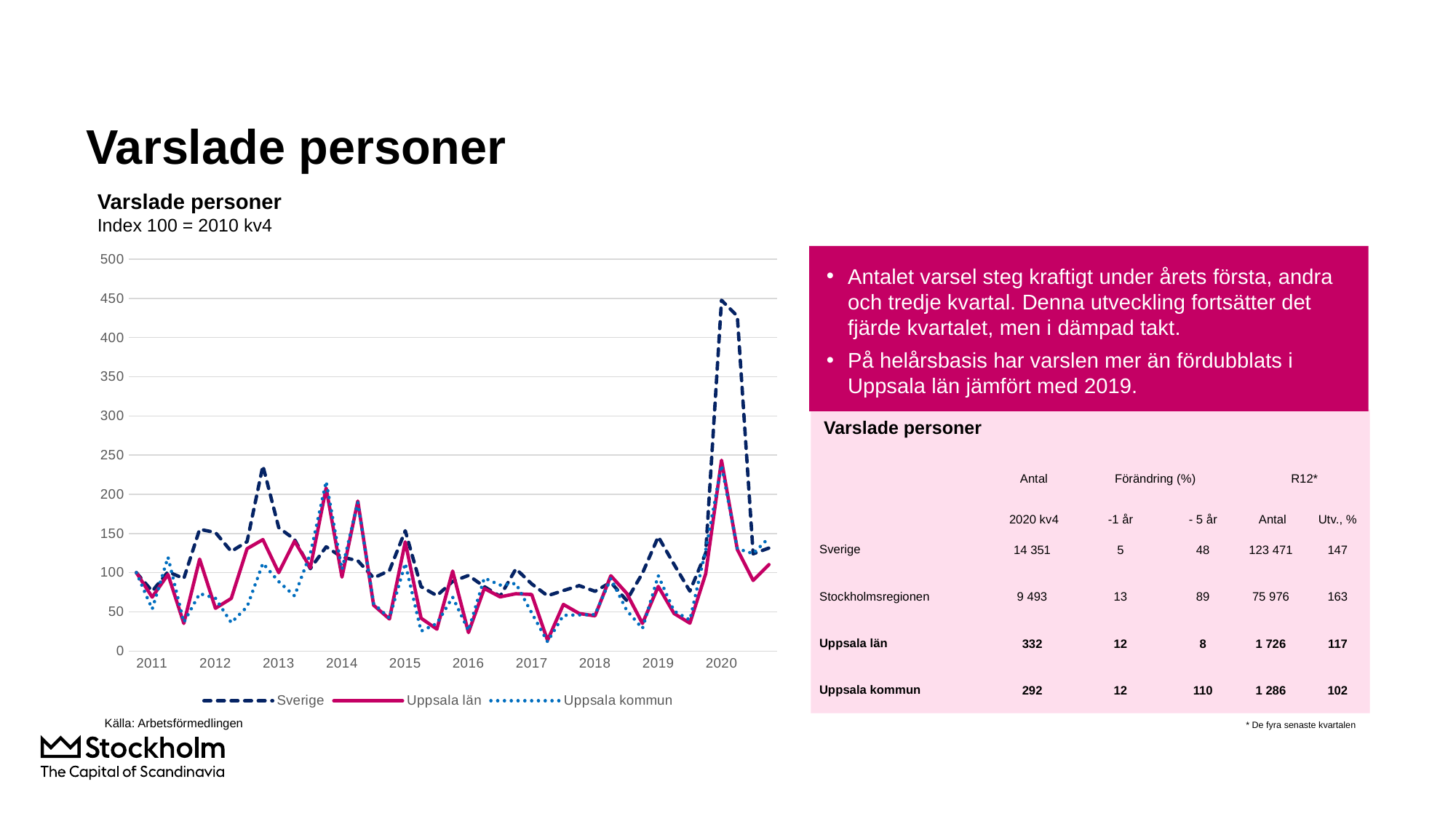

# Varslade personer
Varslade personer
Index 100 = 2010 kv4

### Chart

| Category | Sverige | Uppsala län | Uppsala kommun |
|---|---|---|---|
|  | 100.0 | 100.0 | 100.0 |
| 2011 | 76.33217359457974 | 68.77076411960132 | 53.46534653465346 |
|  | 101.08038820728804 | 97.67441860465117 | 119.8019801980198 |
|  | 92.54715253616554 | 35.21594684385382 | 36.633663366336634 |
|  | 155.3470060428493 | 117.27574750830564 | 73.26732673267327 |
| 2012 | 151.2268815235305 | 54.48504983388705 | 67.32673267326733 |
|  | 127.1012635048526 | 67.10963455149502 | 36.13861386138614 |
|  | 139.60813037905146 | 130.56478405315616 | 56.43564356435643 |
|  | 236.4310565830434 | 142.19269102990035 | 111.88118811881188 |
| 2013 | 157.50778245742538 | 100.0 | 88.61386138613861 |
|  | 142.4189708844534 | 140.19933554817277 | 70.29702970297029 |
|  | 105.0723310748947 | 106.31229235880399 | 124.25742574257426 |
|  | 132.94268449002016 | 207.9734219269103 | 216.33663366336634 |
| 2014 | 119.84068851858633 | 94.35215946843854 | 103.96039603960396 |
|  | 115.24446072147958 | 191.36212624584718 | 189.6039603960396 |
|  | 93.27961911737776 | 58.47176079734219 | 60.396039603960396 |
|  | 102.63687969236403 | 40.863787375415285 | 42.07920792079208 |
| 2015 | 153.45174876396266 | 139.20265780730898 | 111.88118811881188 |
|  | 82.15528291521699 | 41.86046511627907 | 25.247524752475247 |
|  | 70.65555759018494 | 27.906976744186046 | 35.148514851485146 |
|  | 88.73832631386193 | 101.99335548172758 | 68.81188118811882 |
| 2016 | 96.42922541659037 | 23.588039867109636 | 26.237623762376238 |
|  | 82.1919062442776 | 79.734219269103 | 93.06930693069307 |
|  | 69.80406518952573 | 69.1029900332226 | 84.15841584158416 |
|  | 104.87090276506135 | 73.08970099667773 | 86.13861386138613 |
| 2017 | 85.58872001464933 | 72.09302325581395 | 48.51485148514851 |
|  | 70.5090642739425 | 13.621262458471762 | 11.881188118811881 |
|  | 77.09210767258743 | 59.46843853820598 | 45.54455445544554 |
|  | 83.4187877678081 | 47.840531561461795 | 46.039603960396036 |
| 2018 | 76.14905694927668 | 44.85049833887043 | 46.53465346534654 |
|  | 87.62131477751328 | 96.01328903654485 | 92.57425742574257 |
|  | 64.46621497894158 | 73.75415282392026 | 51.98019801980198 |
|  | 99.25837758652261 | 35.21594684385382 | 28.712871287128714 |
| 2019 | 145.8432521516206 | 82.39202657807309 | 96.03960396039604 |
|  | 110.45596044680461 | 47.840531561461795 | 50.99009900990099 |
|  | 76.39626442043581 | 35.548172757475086 | 39.603960396039604 |
|  | 125.01373374839773 | 98.67109634551495 | 128.7128712871287 |
| 2020 | 447.7110419337118 | 243.52159468438538 | 237.12871287128712 |
Antalet varsel steg kraftigt under årets första, andra och tredje kvartal. Denna utveckling fortsätter det fjärde kvartalet, men i dämpad takt.
På helårsbasis har varslen mer än fördubblats i Uppsala län jämfört med 2019.

Varslade personer
|  | Antal | Förändring (%) |  | R12\* |  |
| --- | --- | --- | --- | --- | --- |
|  | 2020 kv4 | -1 år | - 5 år | Antal | Utv., % |
| Sverige | 14 351 | 5 | 48 | 123 471 | 147 |
| Stockholmsregionen | 9 493 | 13 | 89 | 75 976 | 163 |
| Uppsala län | 332 | 12 | 8 | 1 726 | 117 |
| Uppsala kommun | 292 | 12 | 110 | 1 286 | 102 |
Källa: Arbetsförmedlingen
* De fyra senaste kvartalen